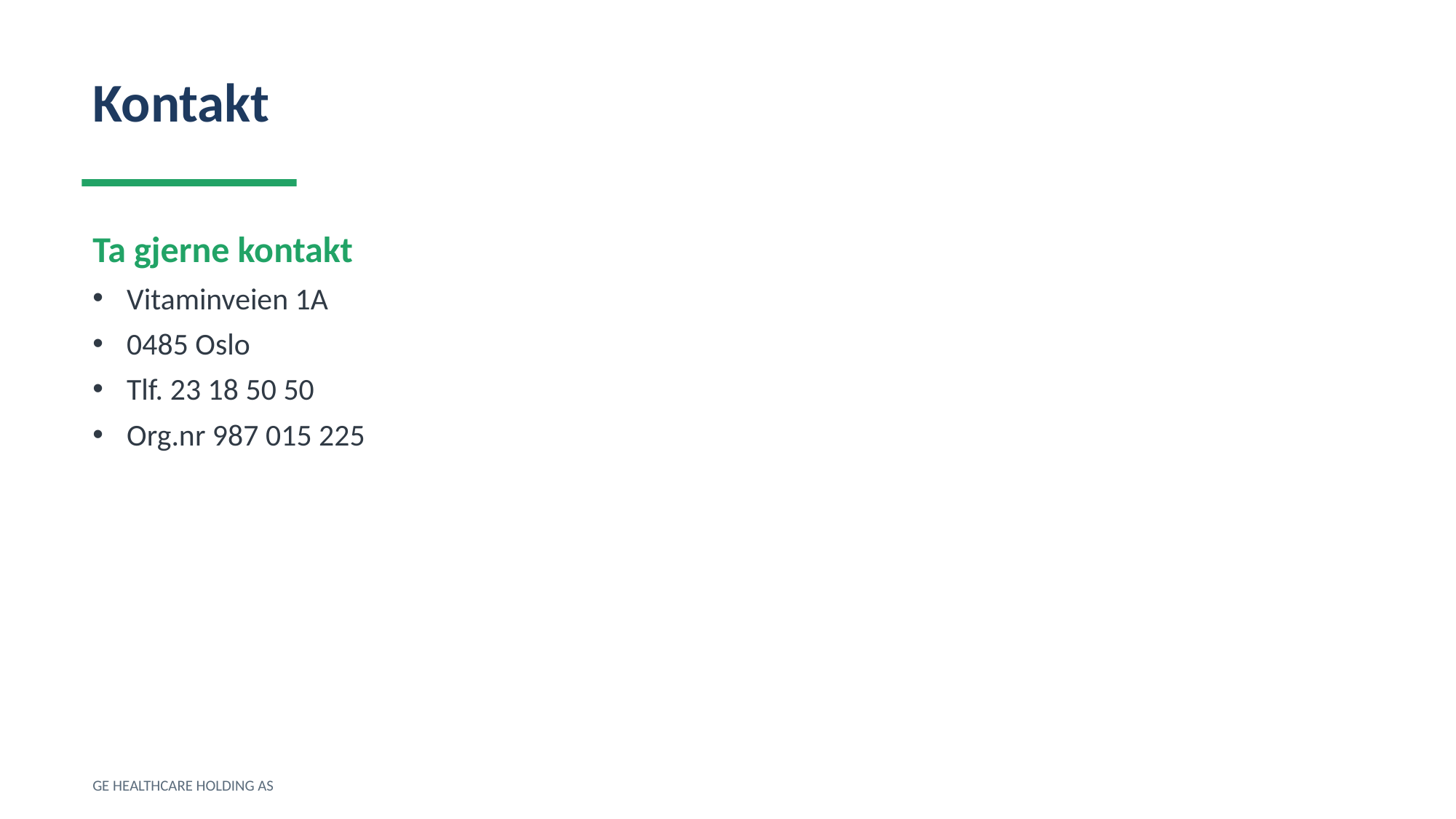

Kontakt

Ta gjerne kontakt
Vitaminveien 1A
0485 Oslo
Tlf. 23 18 50 50
Org.nr 987 015 225
GE HEALTHCARE HOLDING AS